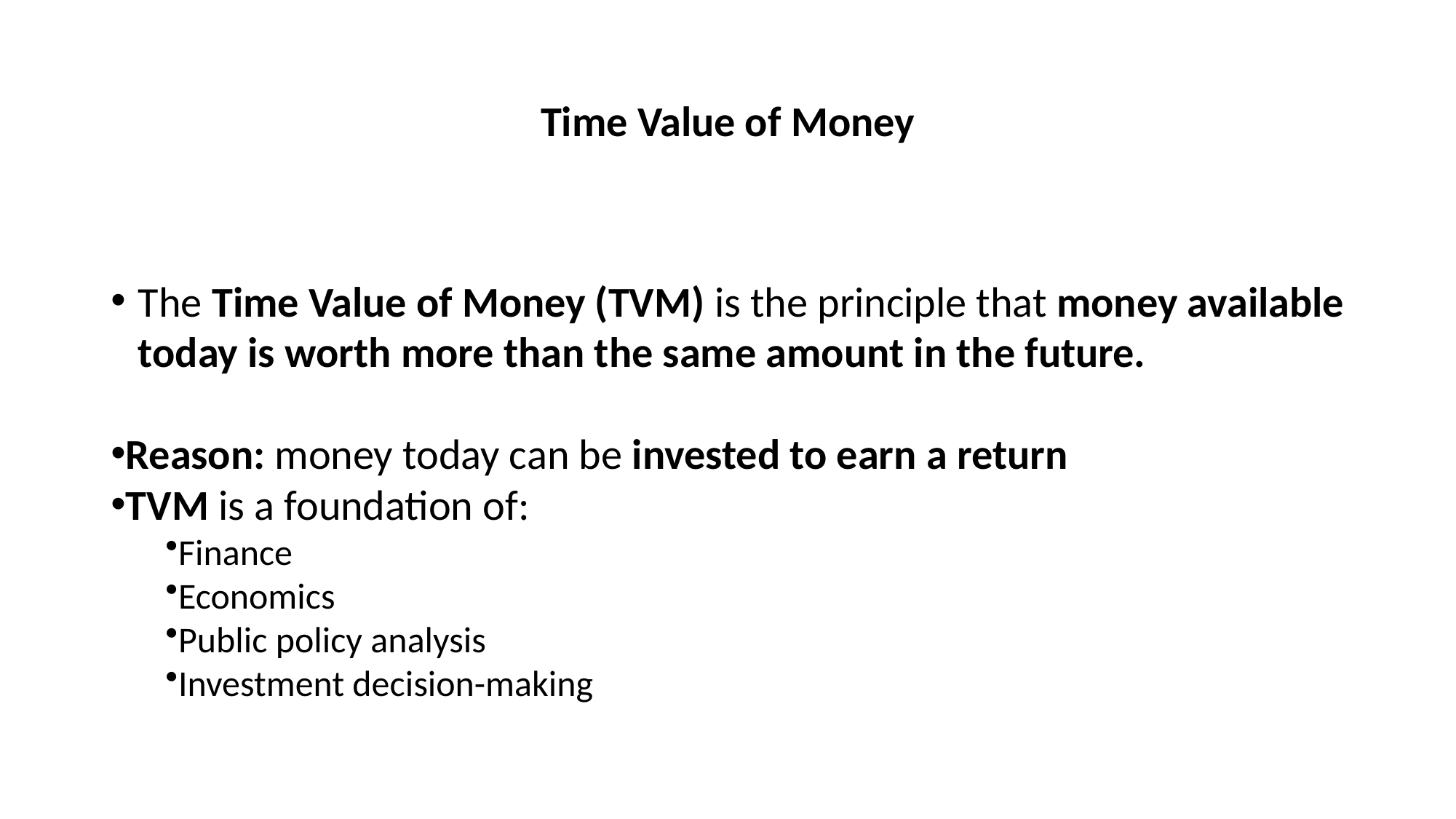

# Time Value of Money

The Time Value of Money (TVM) is the principle that money available today is worth more than the same amount in the future.

Reason: money today can be invested to earn a return
TVM is a foundation of:
Finance
Economics
Public policy analysis
Investment decision-making